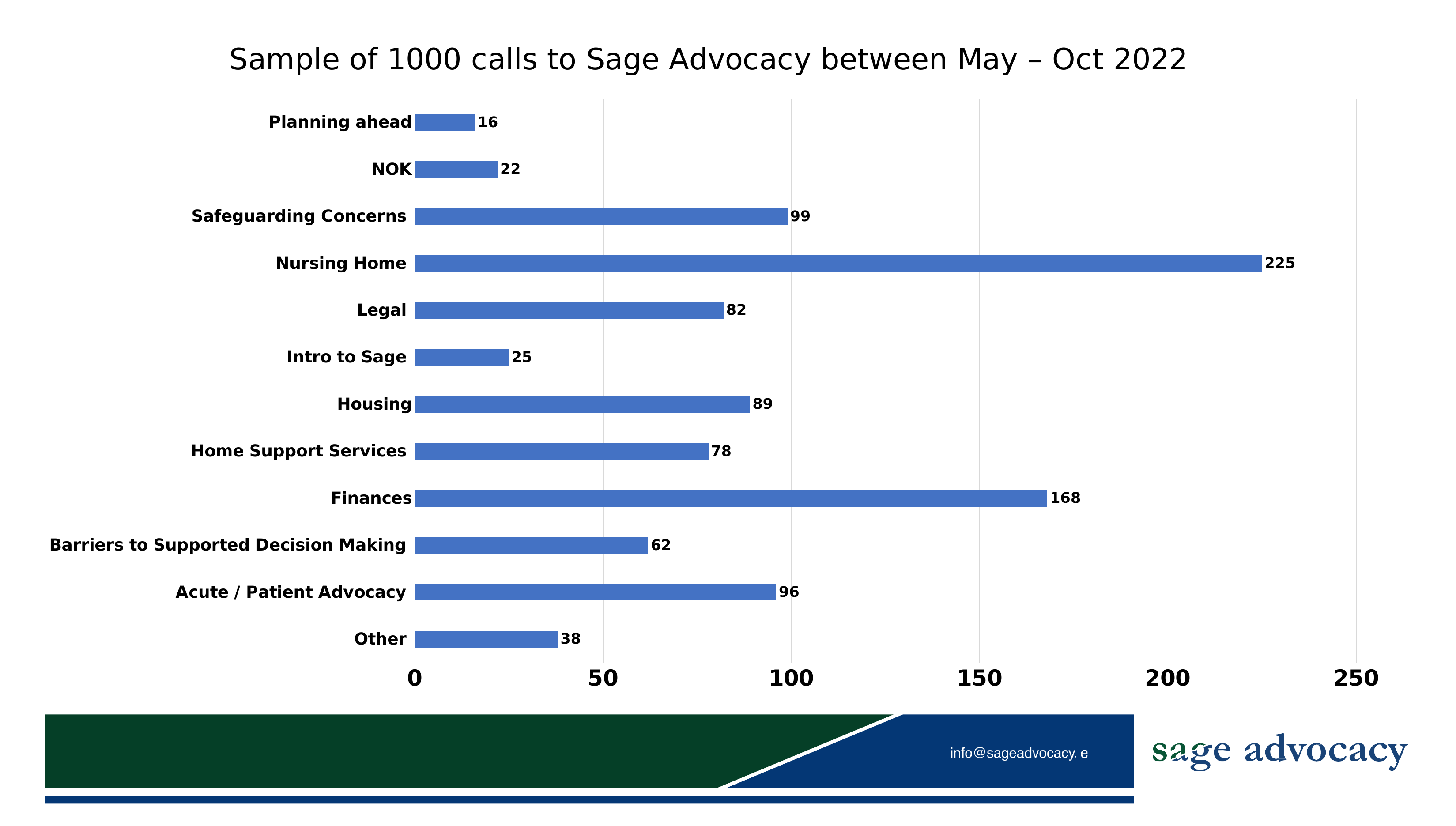

### Chart: Sample of 1000 calls to Sage Advocacy between May – Oct 2022

| Category |  |
|---|---|
| Other  | 38.0 |
| Acute / Patient Advocacy  | 96.0 |
| Barriers to Supported Decision Making  | 62.0 |
| Finances | 168.0 |
| Home Support Services  | 78.0 |
| Housing | 89.0 |
| Intro to Sage  | 25.0 |
| Legal  | 82.0 |
| Nursing Home  | 225.0 |
| Safeguarding Concerns  | 99.0 |
| NOK | 22.0 |
| Planning ahead | 16.0 |